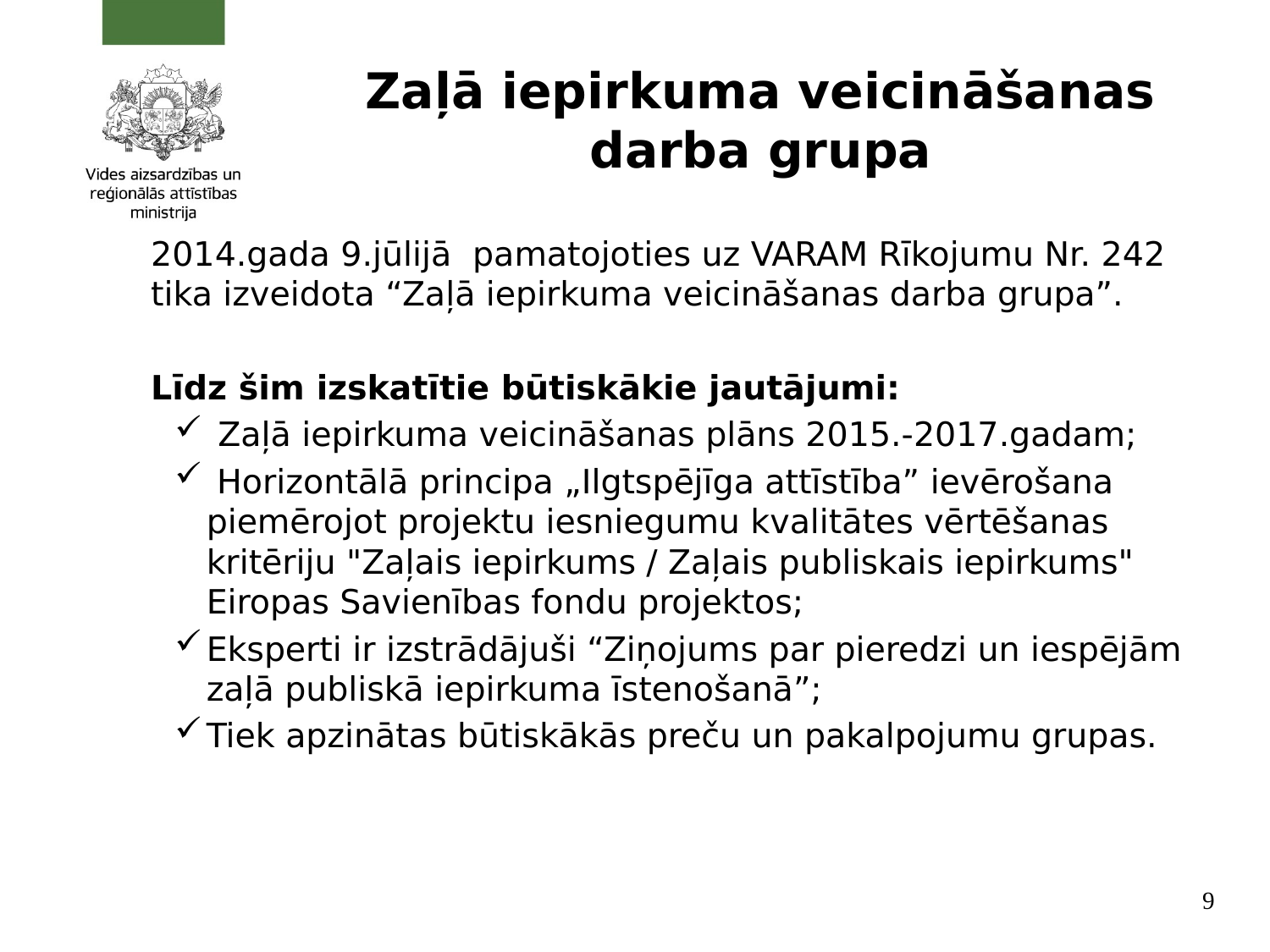

# Zaļā iepirkuma veicināšanas darba grupa
	2014.gada 9.jūlijā  pamatojoties uz VARAM Rīkojumu Nr. 242 tika izveidota “Zaļā iepirkuma veicināšanas darba grupa”.

	Līdz šim izskatītie būtiskākie jautājumi:
 Zaļā iepirkuma veicināšanas plāns 2015.-2017.gadam;
 Horizontālā principa „Ilgtspējīga attīstība” ievērošana piemērojot projektu iesniegumu kvalitātes vērtēšanas kritēriju "Zaļais iepirkums / Zaļais publiskais iepirkums" Eiropas Savienības fondu projektos;
Eksperti ir izstrādājuši “Ziņojums par pieredzi un iespējām zaļā publiskā iepirkuma īstenošanā”;
Tiek apzinātas būtiskākās preču un pakalpojumu grupas.

9